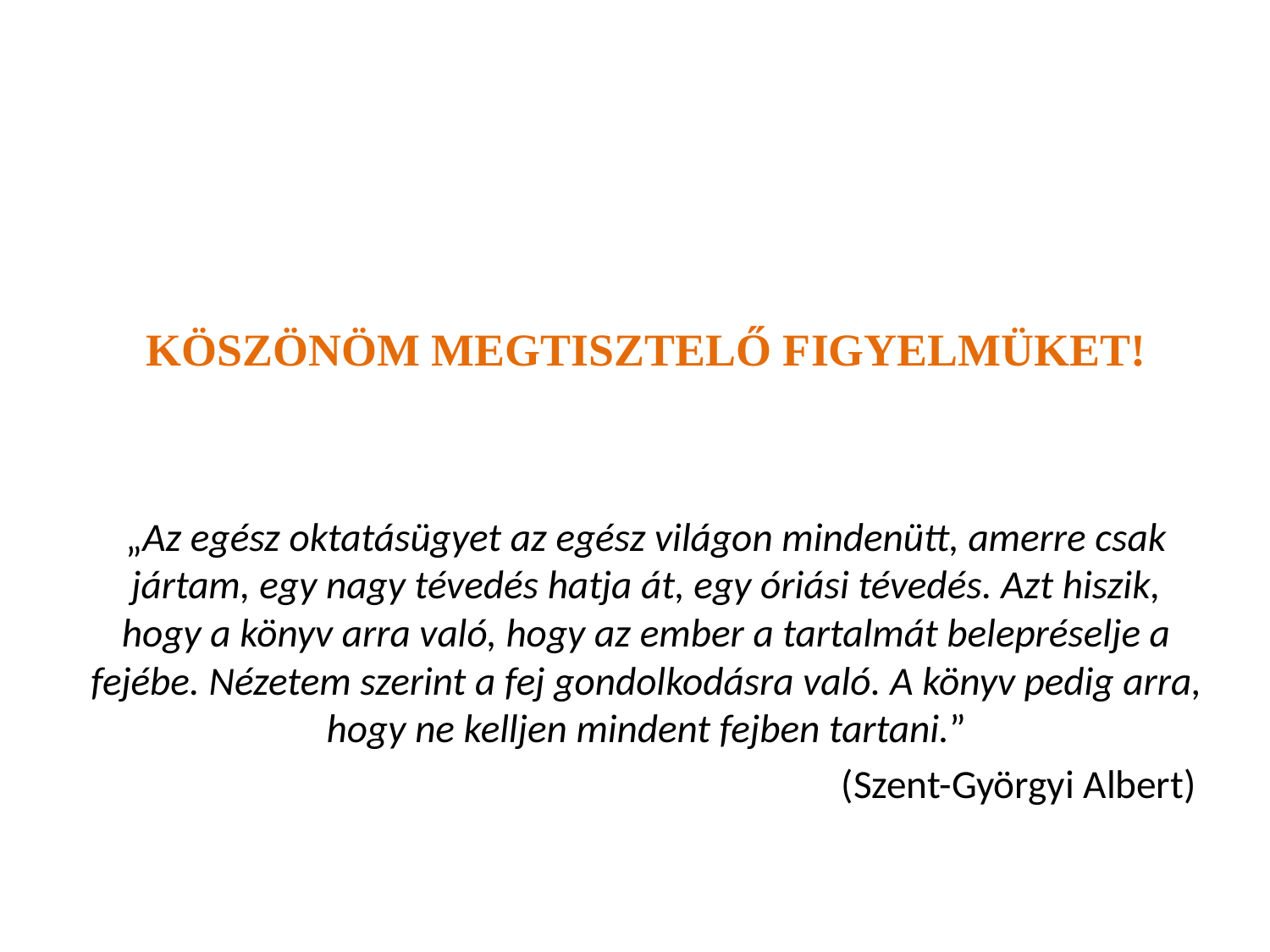

KÖSZÖNÖM MEGTISZTELŐ FIGYELMÜKET!

„Az egész oktatásügyet az egész világon mindenütt, amerre csak jártam, egy nagy tévedés hatja át, egy óriási tévedés. Azt hiszik, hogy a könyv arra való, hogy az ember a tartalmát belepréselje a fejébe. Nézetem szerint a fej gondolkodásra való. A könyv pedig arra, hogy ne kelljen mindent fejben tartani.”
 (Szent-Györgyi Albert)